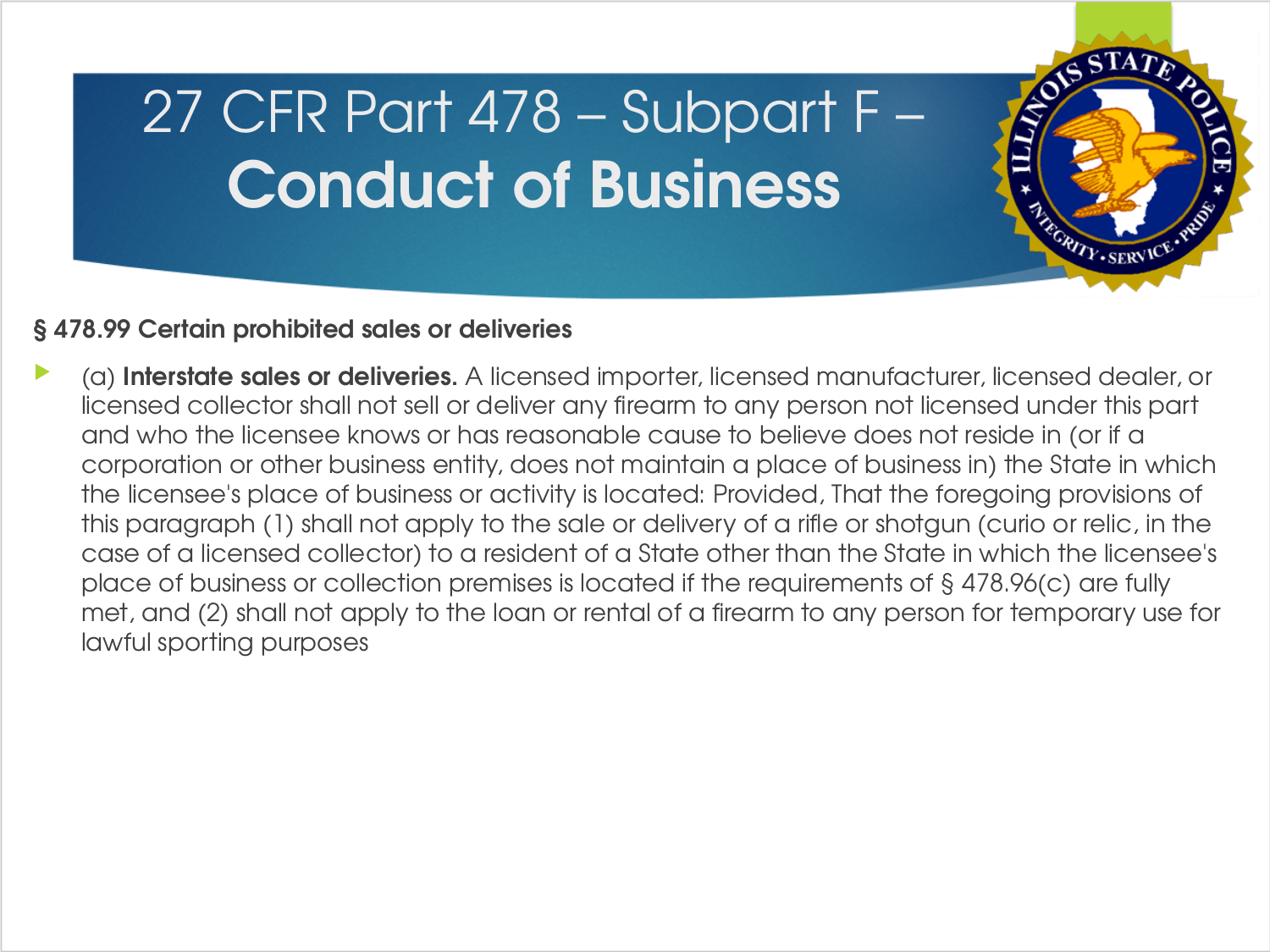

# 27 CFR Part 478 – Subpart F – Conduct of Business
§ 478.99 Certain prohibited sales or deliveries
(a) Interstate sales or deliveries. A licensed importer, licensed manufacturer, licensed dealer, or licensed collector shall not sell or deliver any firearm to any person not licensed under this part and who the licensee knows or has reasonable cause to believe does not reside in (or if a corporation or other business entity, does not maintain a place of business in) the State in which the licensee's place of business or activity is located: Provided, That the foregoing provisions of this paragraph (1) shall not apply to the sale or delivery of a rifle or shotgun (curio or relic, in the case of a licensed collector) to a resident of a State other than the State in which the licensee's place of business or collection premises is located if the requirements of § 478.96(c) are fully met, and (2) shall not apply to the loan or rental of a firearm to any person for temporary use for lawful sporting purposes